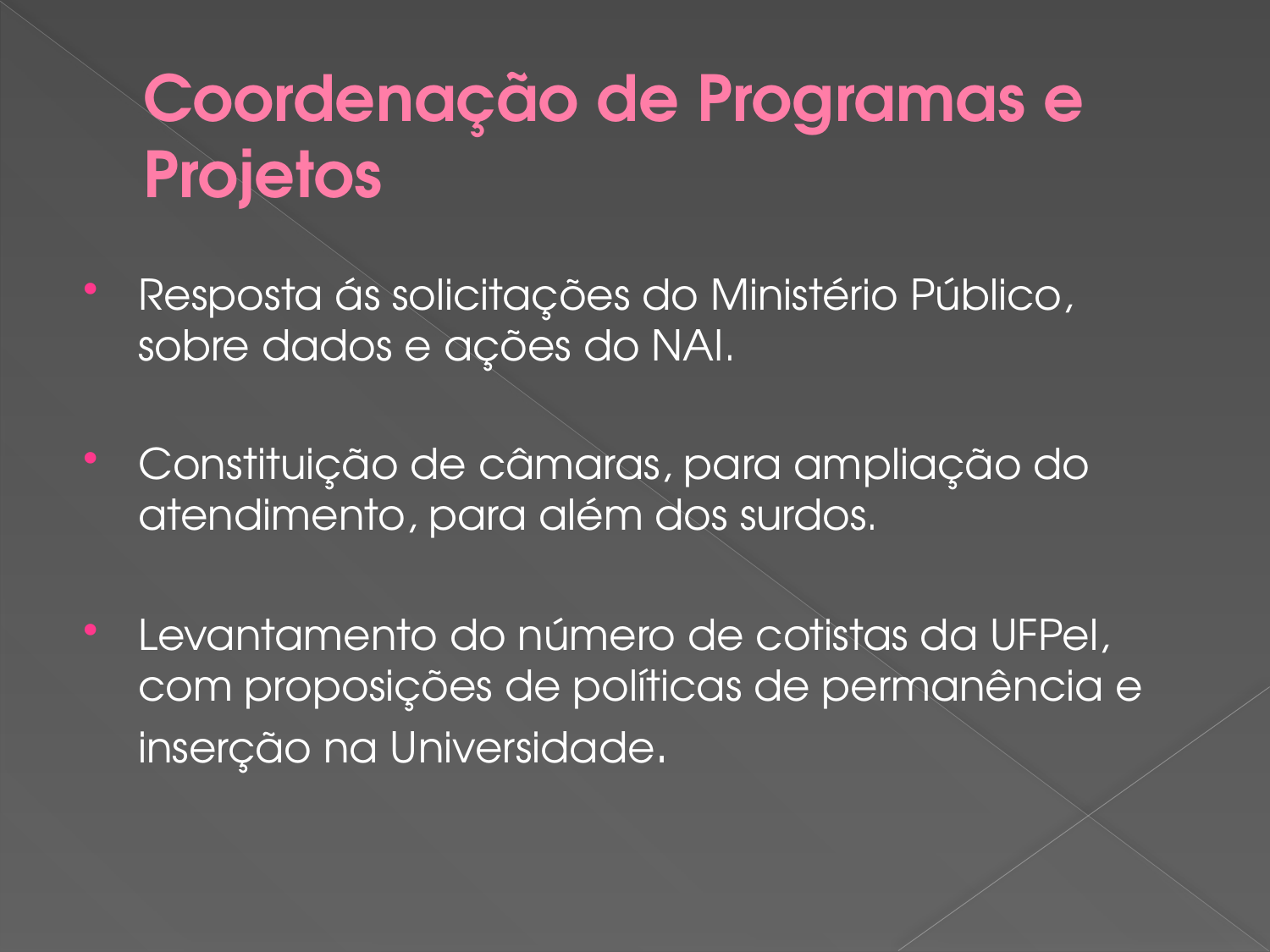

# Coordenação de Programas e Projetos
Resposta ás solicitações do Ministério Público, sobre dados e ações do NAI.

Constituição de câmaras, para ampliação do atendimento, para além dos surdos.

Levantamento do número de cotistas da UFPel, com proposições de políticas de permanência e inserção na Universidade.